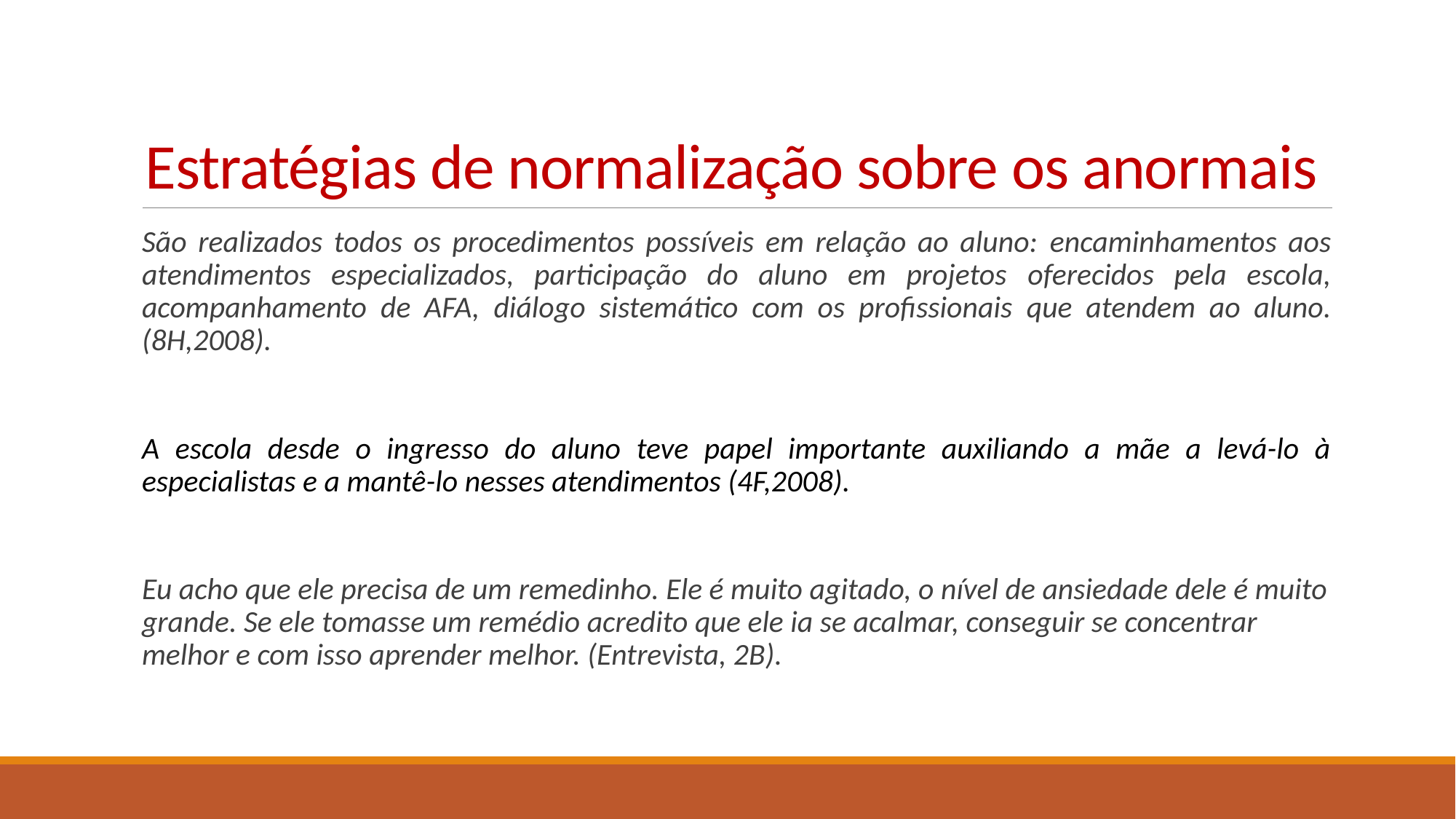

# Estratégias de normalização sobre os anormais
São realizados todos os procedimentos possíveis em relação ao aluno: encaminhamentos aos atendimentos especializados, participação do aluno em projetos oferecidos pela escola, acompanhamento de AFA, diálogo sistemático com os profissionais que atendem ao aluno. (8H,2008).

A escola desde o ingresso do aluno teve papel importante auxiliando a mãe a levá-lo à especialistas e a mantê-lo nesses atendimentos (4F,2008).

Eu acho que ele precisa de um remedinho. Ele é muito agitado, o nível de ansiedade dele é muito grande. Se ele tomasse um remédio acredito que ele ia se acalmar, conseguir se concentrar melhor e com isso aprender melhor. (Entrevista, 2B).